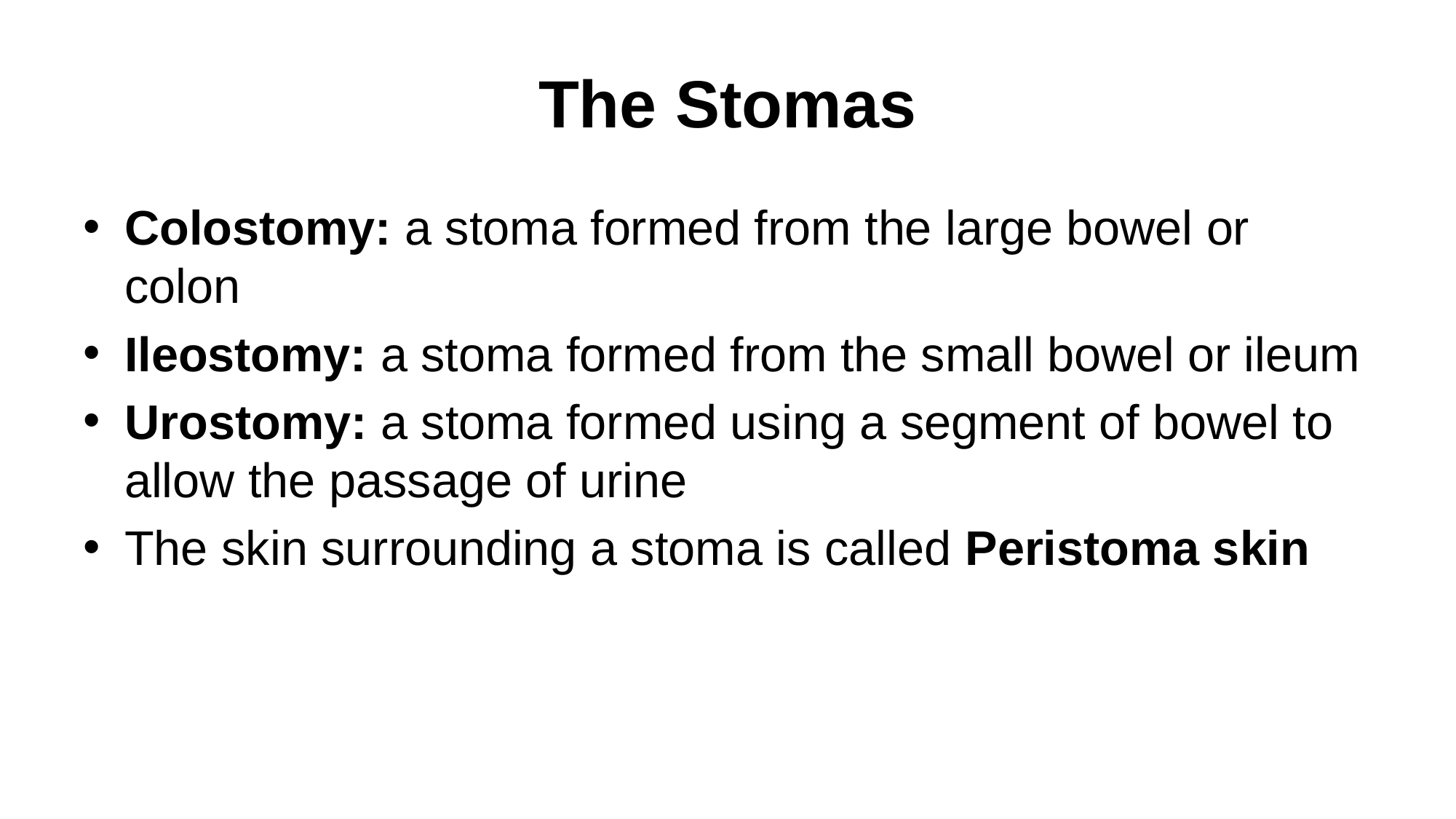

# The Stomas
Colostomy: a stoma formed from the large bowel or colon
Ileostomy: a stoma formed from the small bowel or ileum
Urostomy: a stoma formed using a segment of bowel to allow the passage of urine
The skin surrounding a stoma is called Peristoma skin